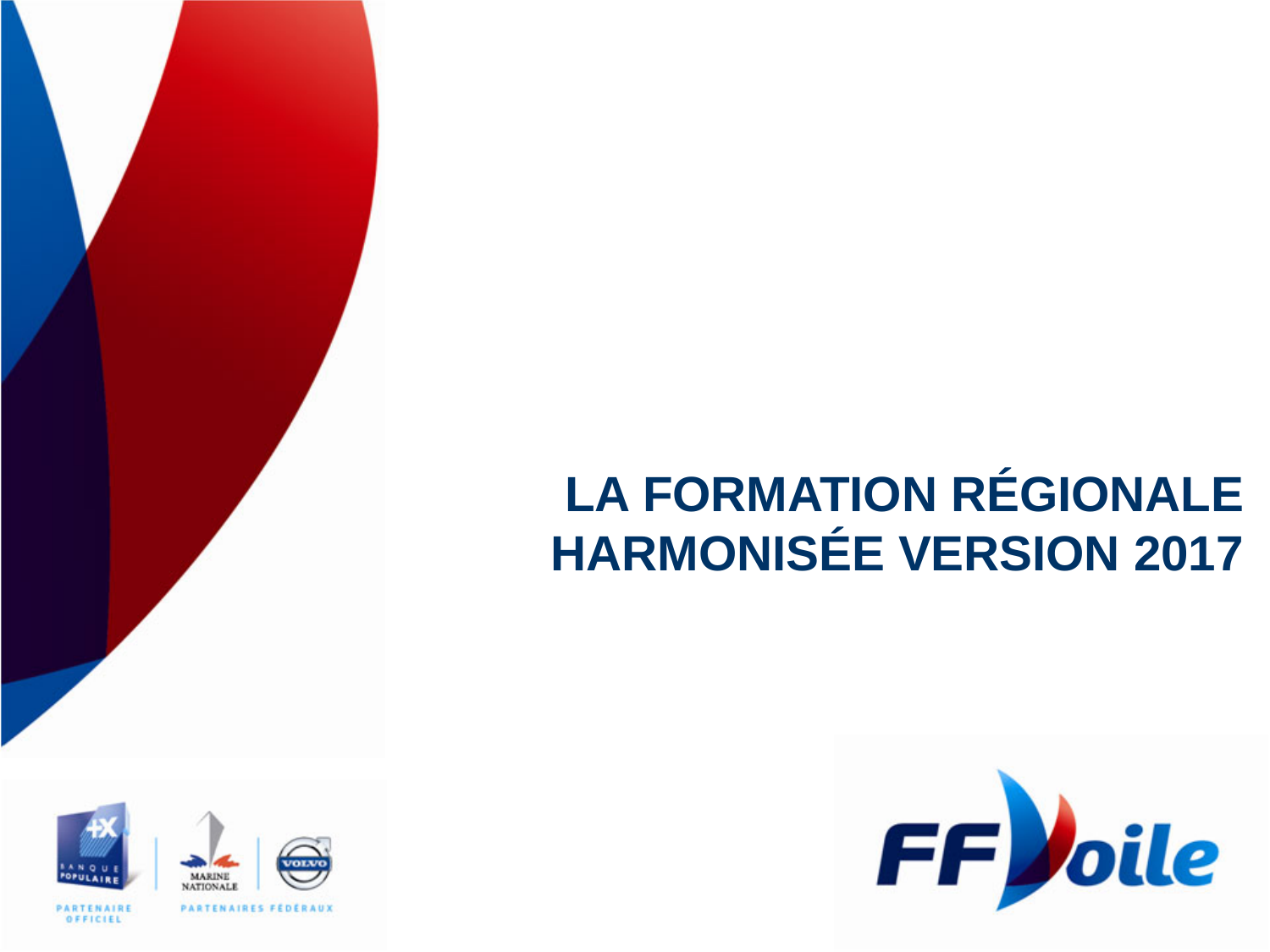

# LA formation régionale HARMONISÉE Version 2017